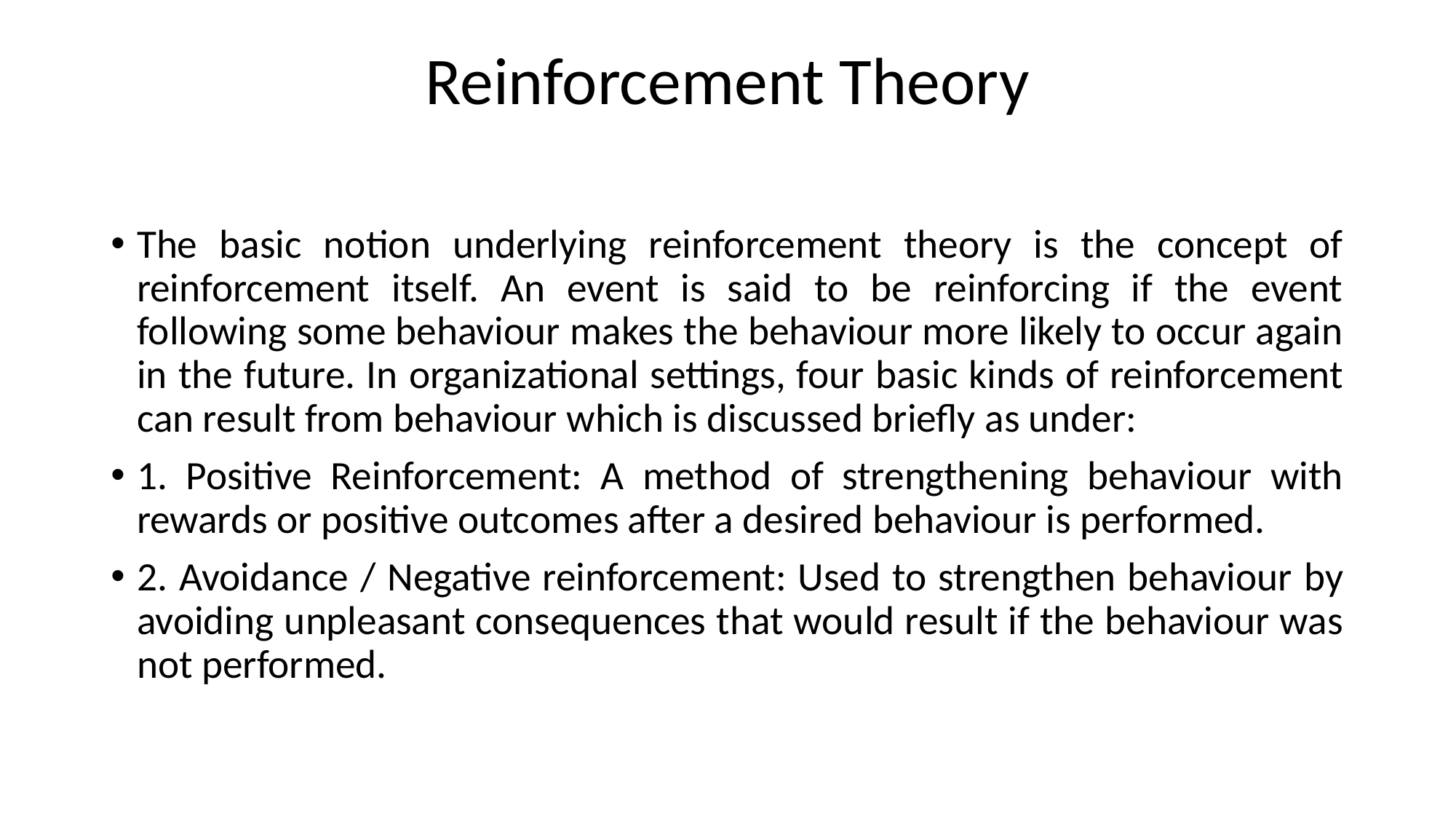

# Reinforcement Theory
The basic notion underlying reinforcement theory is the concept of reinforcement itself. An event is said to be reinforcing if the event following some behaviour makes the behaviour more likely to occur again in the future. In organizational settings, four basic kinds of reinforcement can result from behaviour which is discussed briefly as under:
1. Positive Reinforcement: A method of strengthening behaviour with rewards or positive outcomes after a desired behaviour is performed.
2. Avoidance / Negative reinforcement: Used to strengthen behaviour by avoiding unpleasant consequences that would result if the behaviour was not performed.